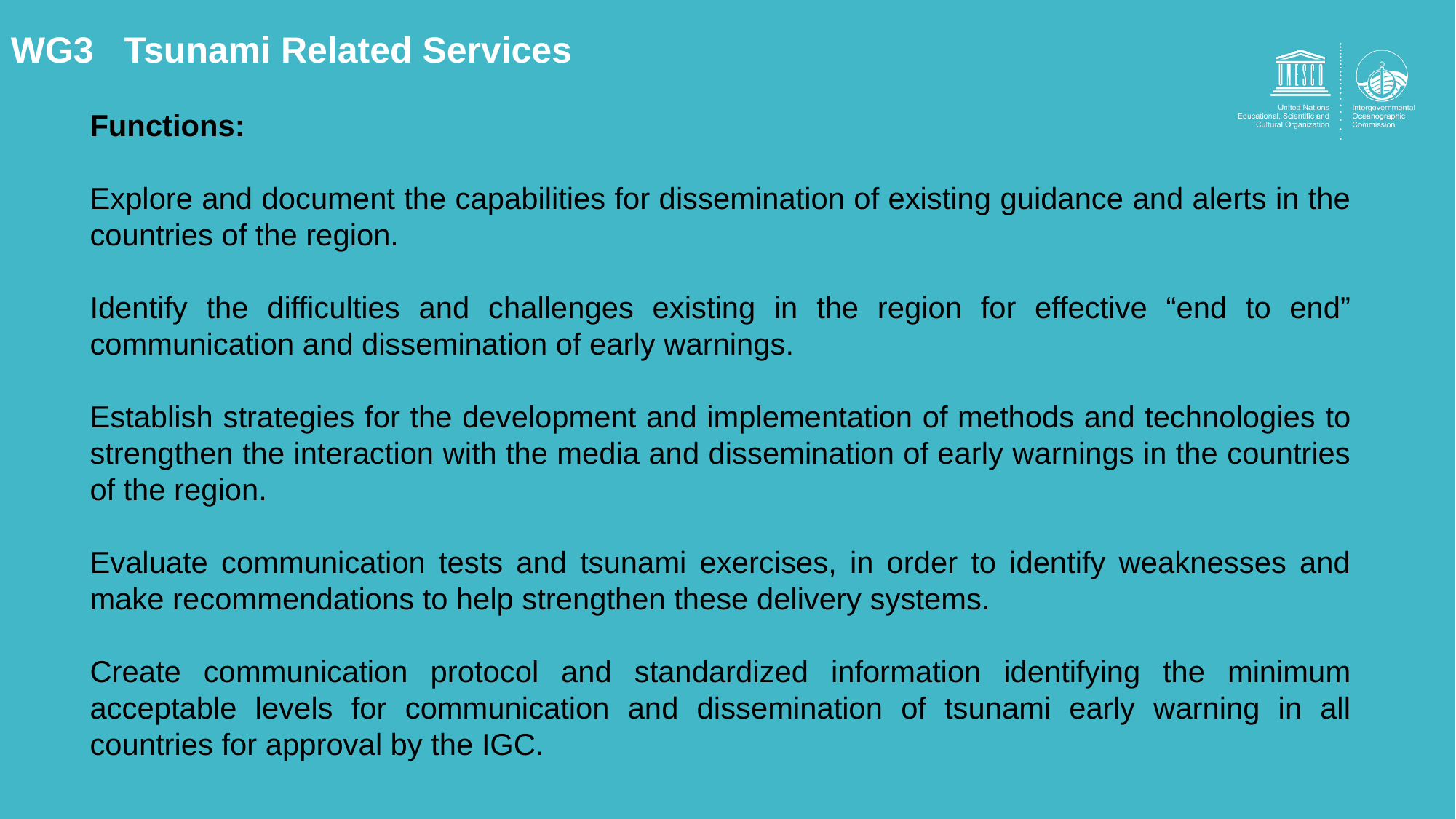

WG3   Tsunami Related Services
Functions:

Explore and document the capabilities for dissemination of existing guidance and alerts in the countries of the region.

Identify the difficulties and challenges existing in the region for effective “end to end” communication and dissemination of early warnings.

Establish strategies for the development and implementation of methods and technologies to strengthen the interaction with the media and dissemination of early warnings in the countries of the region.

Evaluate communication tests and tsunami exercises, in order to identify weaknesses and make recommendations to help strengthen these delivery systems.

Create communication protocol and standardized information identifying the minimum acceptable levels for communication and dissemination of tsunami early warning in all countries for approval by the IGC.